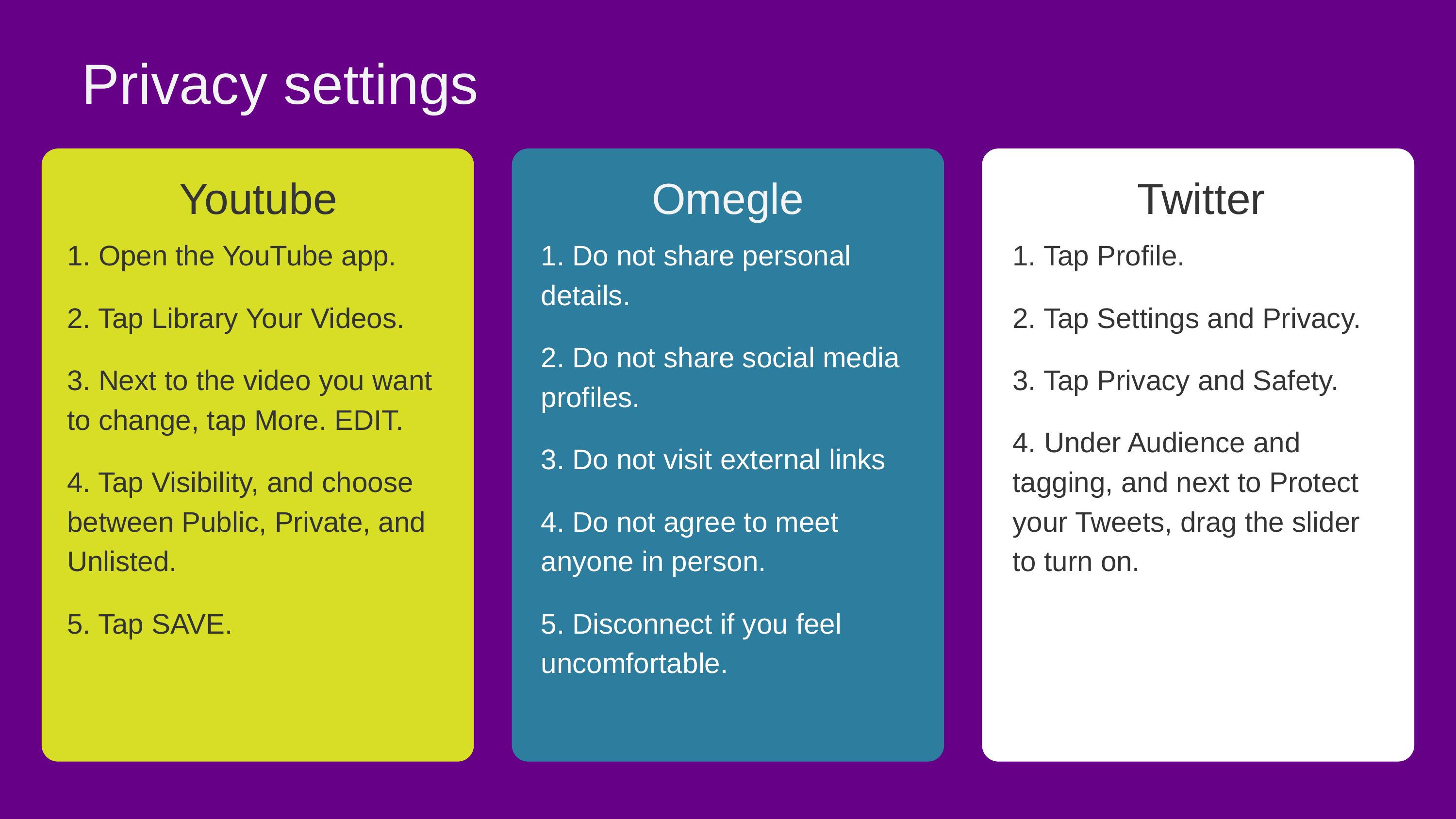

Privacy settings

Youtube
Omegle
Twitter
1. Open the YouTube app.

2. Tap Library Your Videos.

3. Next to the video you want to change, tap More. EDIT.

4. Tap Visibility, and choose between Public, Private, and Unlisted.

5. Tap SAVE.
1. Do not share personal details.

2. Do not share social media profiles.

3. Do not visit external links

4. Do not agree to meet anyone in person.

5. Disconnect if you feel uncomfortable.
1. Tap Profile.

2. Tap Settings and Privacy.

3. Tap Privacy and Safety.

4. Under Audience and tagging, and next to Protect your Tweets, drag the slider to turn on.